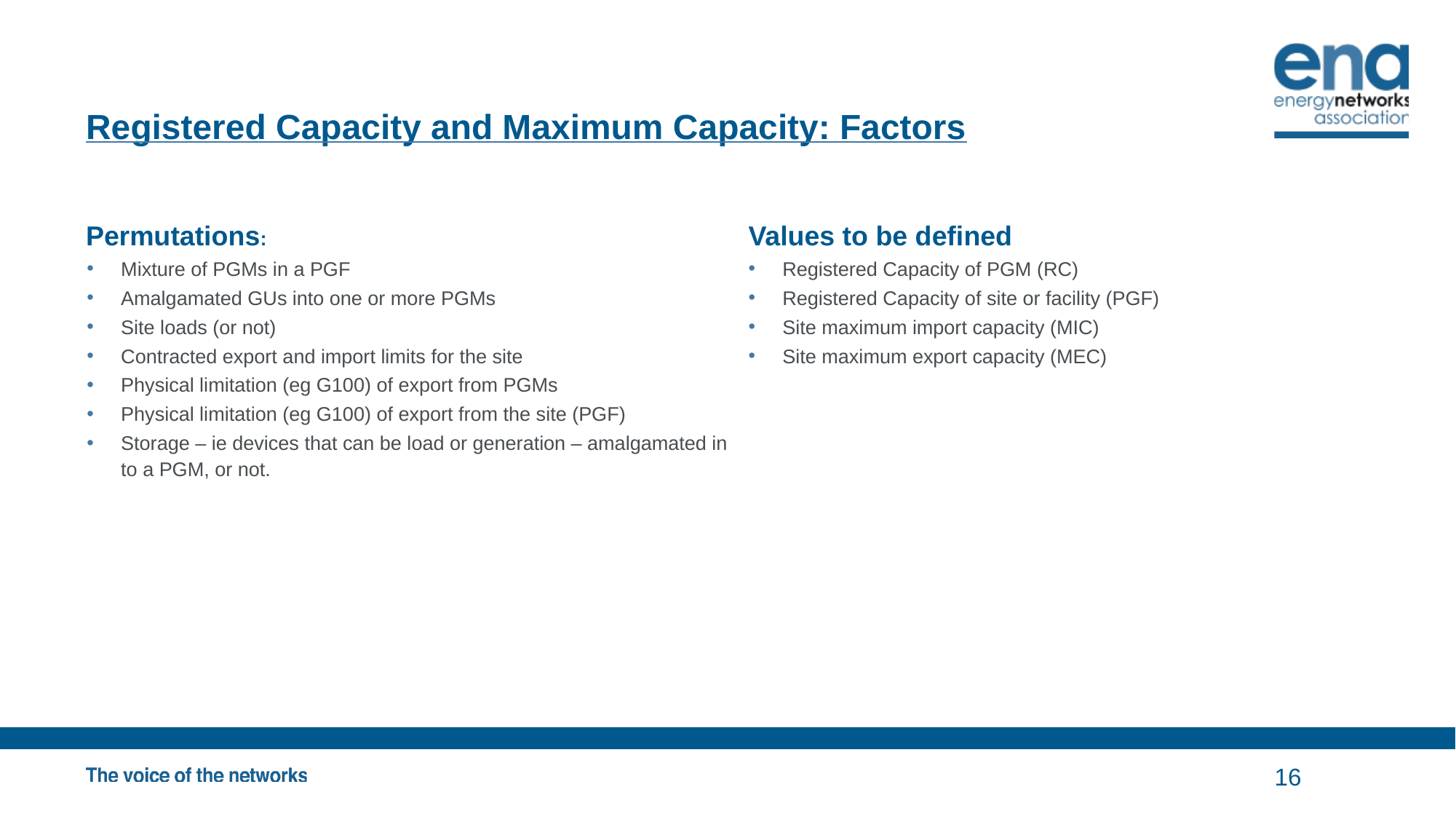

# Registered Capacity and Maximum Capacity: Factors
Permutations:
Mixture of PGMs in a PGF
Amalgamated GUs into one or more PGMs
Site loads (or not)
Contracted export and import limits for the site
Physical limitation (eg G100) of export from PGMs
Physical limitation (eg G100) of export from the site (PGF)
Storage – ie devices that can be load or generation – amalgamated in to a PGM, or not.

Values to be defined
Registered Capacity of PGM (RC)
Registered Capacity of site or facility (PGF)
Site maximum import capacity (MIC)
Site maximum export capacity (MEC)

16